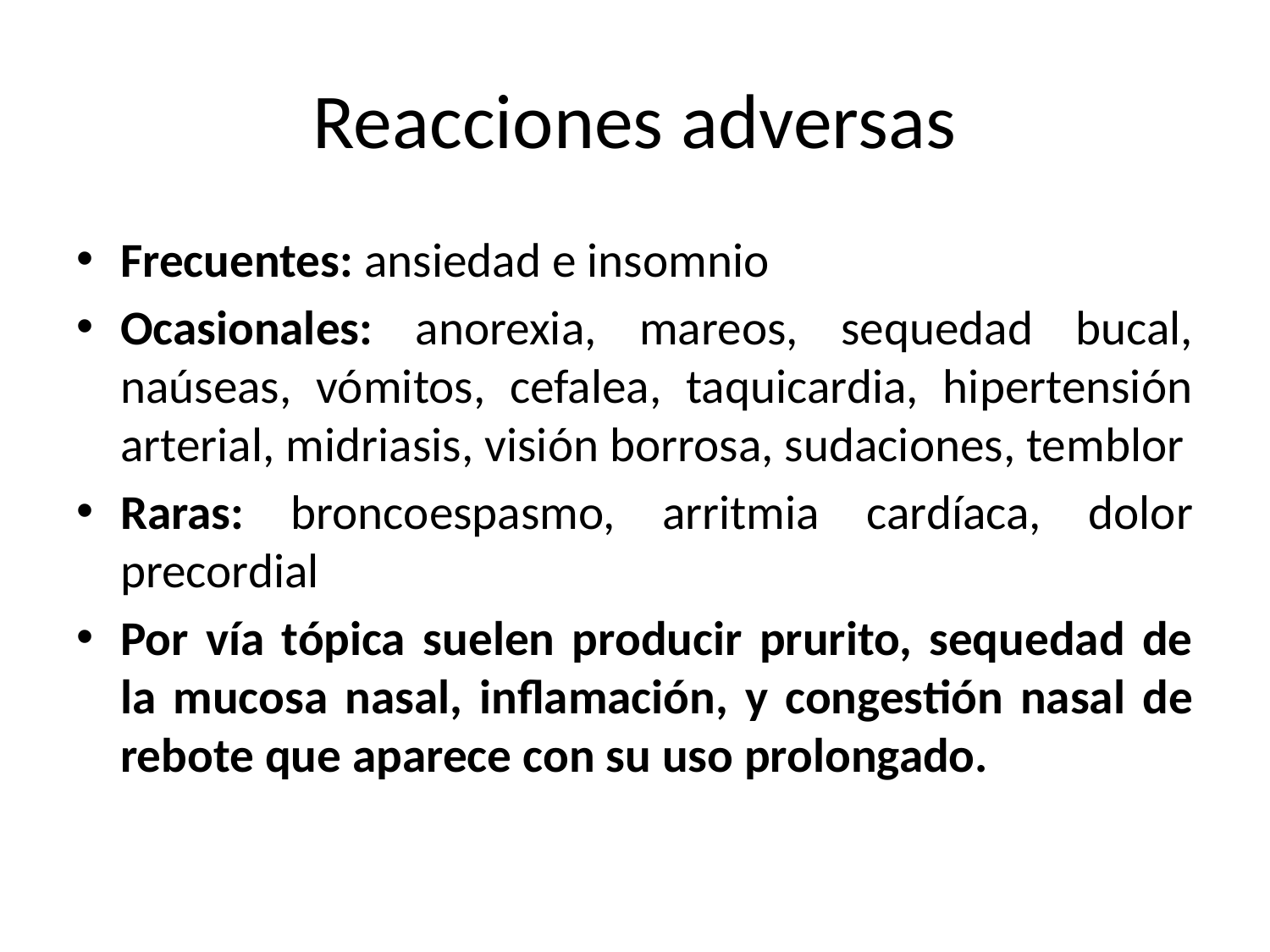

# Reacciones adversas
Frecuentes: ansiedad e insomnio
Ocasionales: anorexia, mareos, sequedad bucal, naúseas, vómitos, cefalea, taquicardia, hipertensión arterial, midriasis, visión borrosa, sudaciones, temblor
Raras: broncoespasmo, arritmia cardíaca, dolor precordial
Por vía tópica suelen producir prurito, sequedad de la mucosa nasal, inflamación, y congestión nasal de rebote que aparece con su uso prolongado.